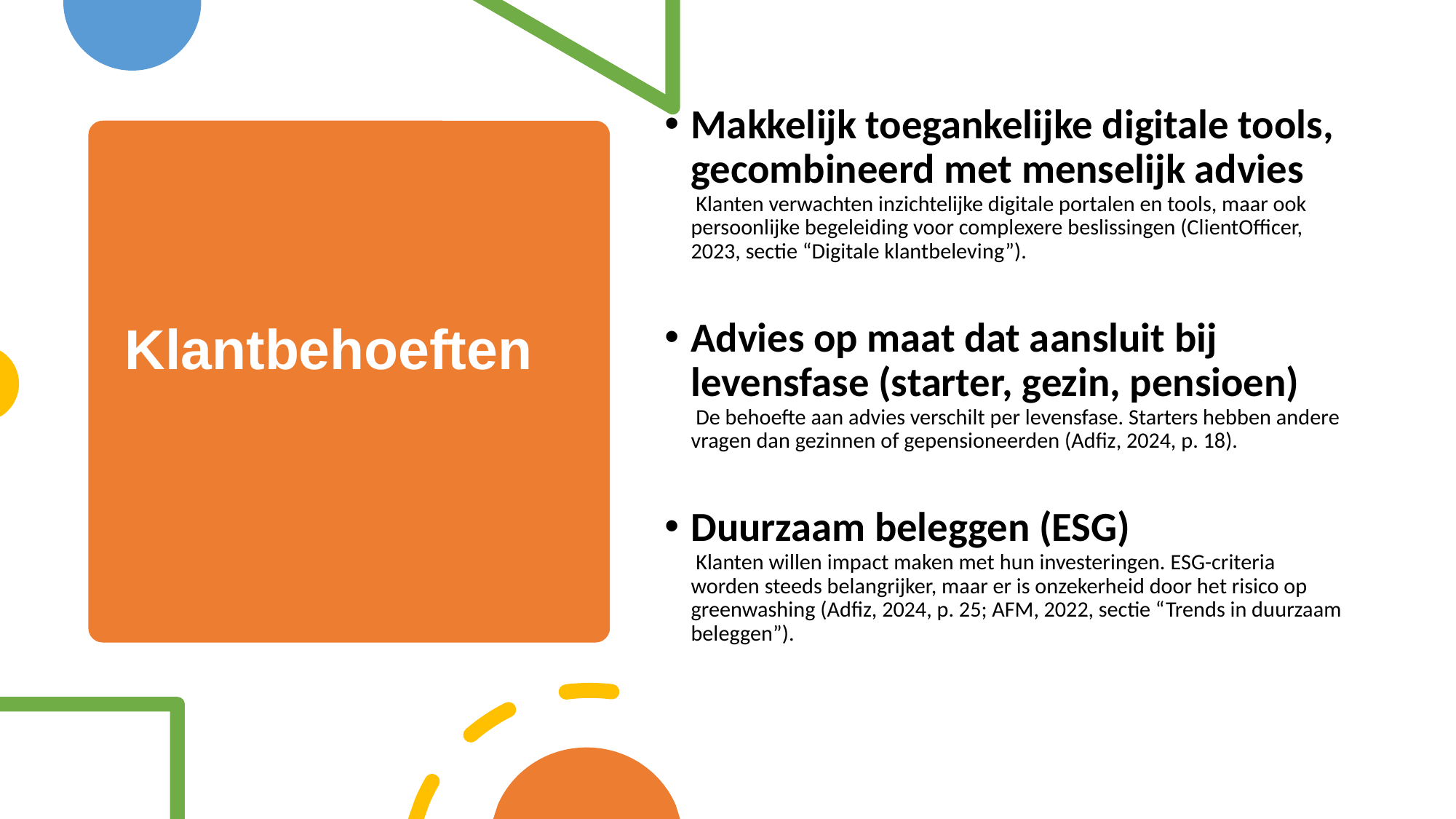

Makkelijk toegankelijke digitale tools, gecombineerd met menselijk advies
 Klanten verwachten inzichtelijke digitale portalen en tools, maar ook persoonlijke begeleiding voor complexere beslissingen (ClientOfficer, 2023, sectie “Digitale klantbeleving”).

Advies op maat dat aansluit bij levensfase (starter, gezin, pensioen)
 De behoefte aan advies verschilt per levensfase. Starters hebben andere vragen dan gezinnen of gepensioneerden (Adfiz, 2024, p. 18).

Duurzaam beleggen (ESG)
 Klanten willen impact maken met hun investeringen. ESG-criteria worden steeds belangrijker, maar er is onzekerheid door het risico op greenwashing (Adfiz, 2024, p. 25; AFM, 2022, sectie “Trends in duurzaam beleggen”).

# Klantbehoeften